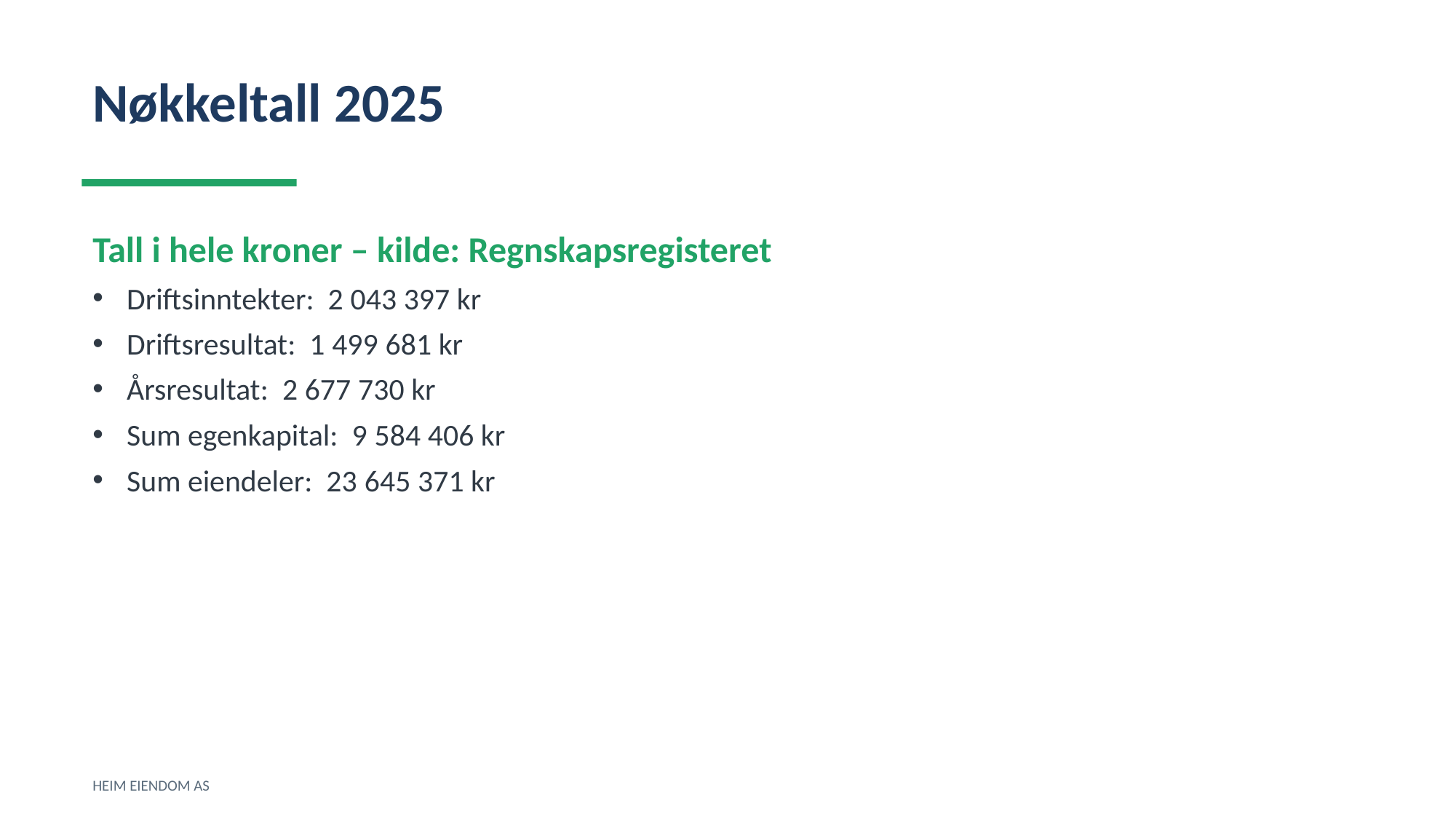

Nøkkeltall 2025

Tall i hele kroner – kilde: Regnskapsregisteret
Driftsinntekter:  2 043 397 kr
Driftsresultat:  1 499 681 kr
Årsresultat:  2 677 730 kr
Sum egenkapital:  9 584 406 kr
Sum eiendeler:  23 645 371 kr
HEIM EIENDOM AS